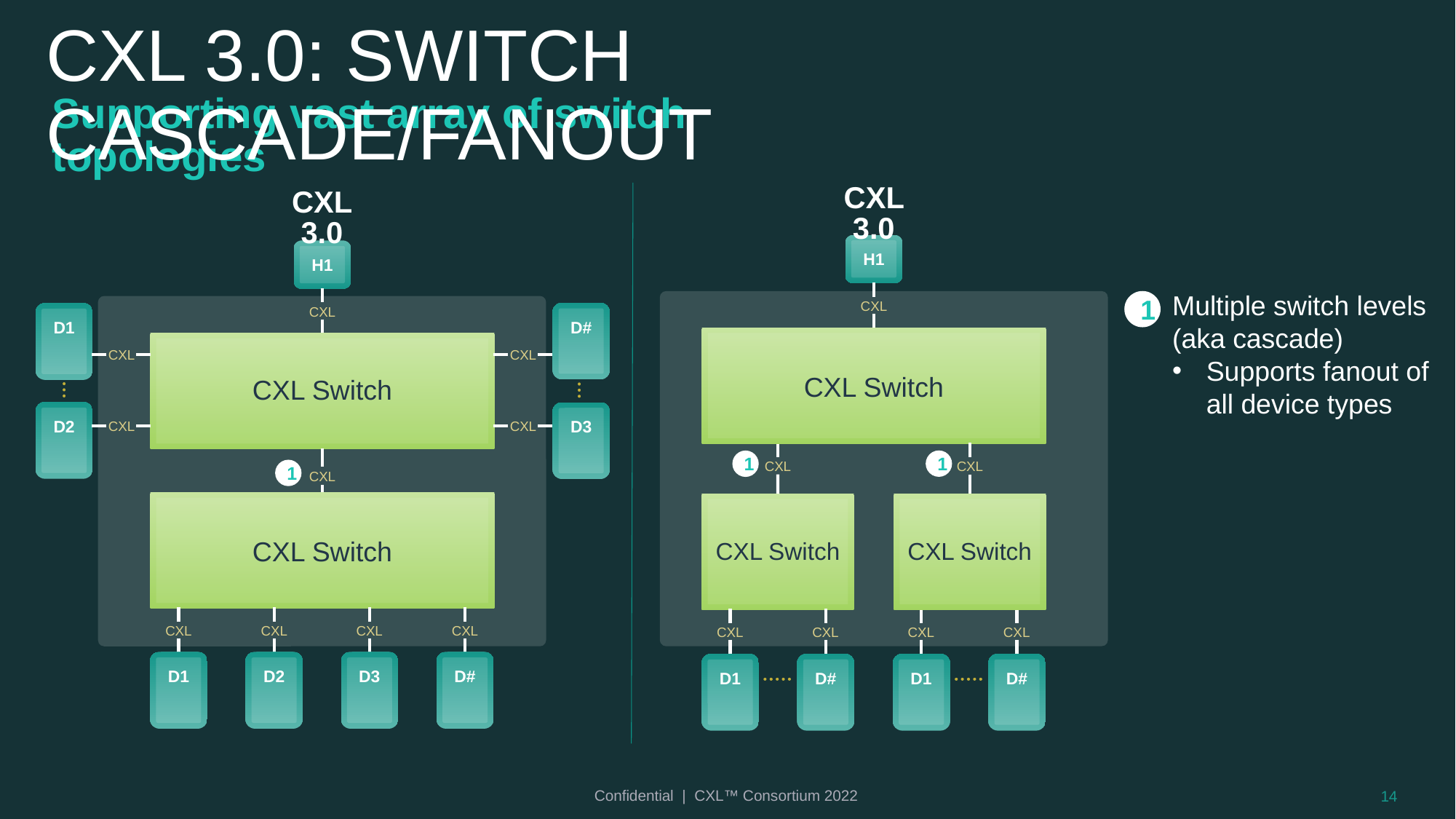

CXL 3.0: SWITCH CASCADE/FANOUT

Supporting vast array of switch topologies
CXL 3.0

H1

CXL

CXL Switch
1
1
CXL
CXL

CXL Switch
CXL Switch
CXL
CXL
CXL
CXL

D1
D#
D1
D#
CXL 3.0

H1

CXL

D#

D3

D1

D2

CXL
CXL
CXL
CXL
CXL Switch
1
CXL

CXL Switch
CXL

D1
CXL

D2
CXL

D#
CXL

D3
Multiple switch levels (aka cascade)
Supports fanout of all device types
1
14
Confidential  |  CXL™ Consortium 2022